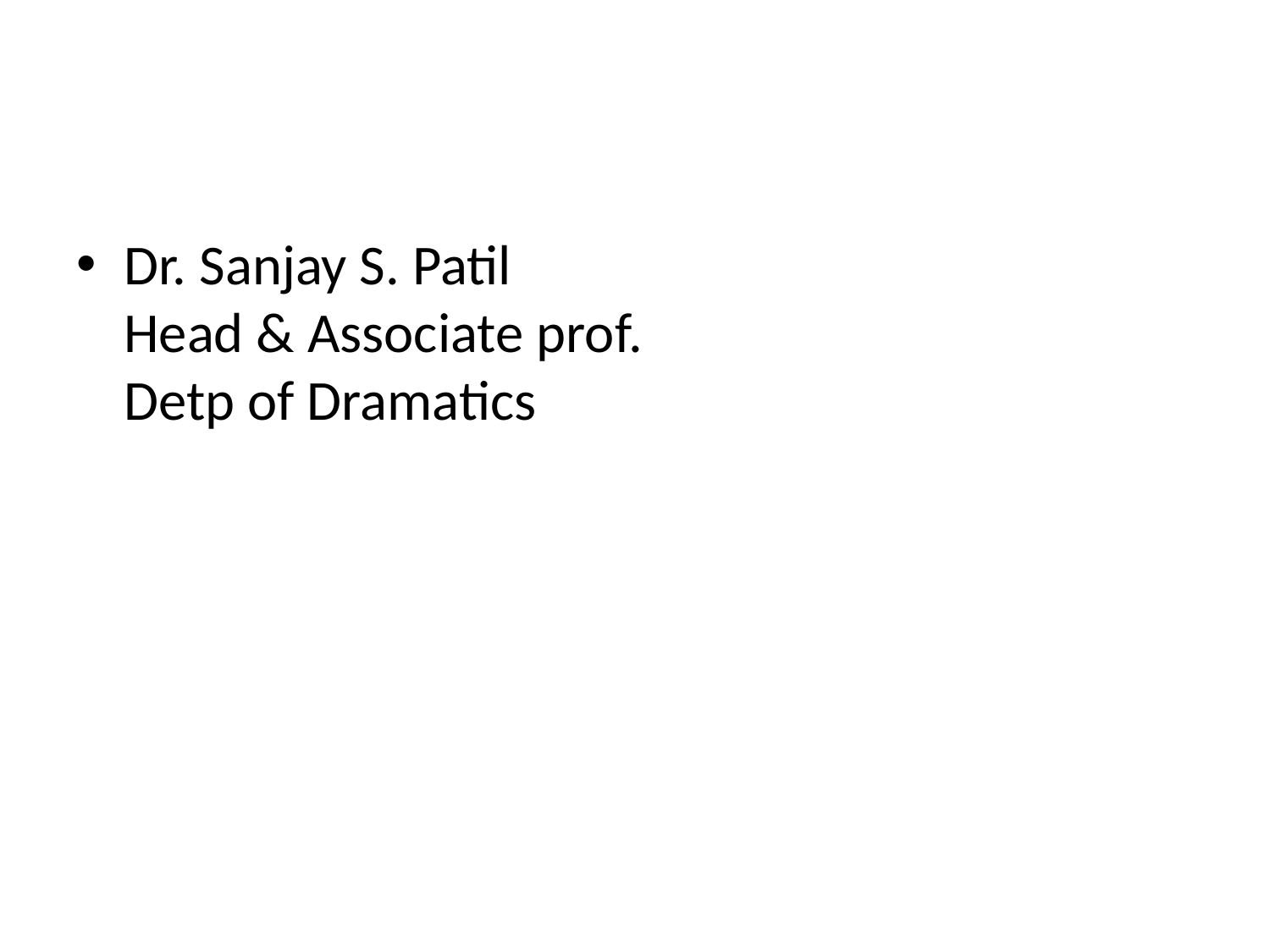

Dr. Sanjay S. Patil
Head & Associate prof.
Detp of Dramatics